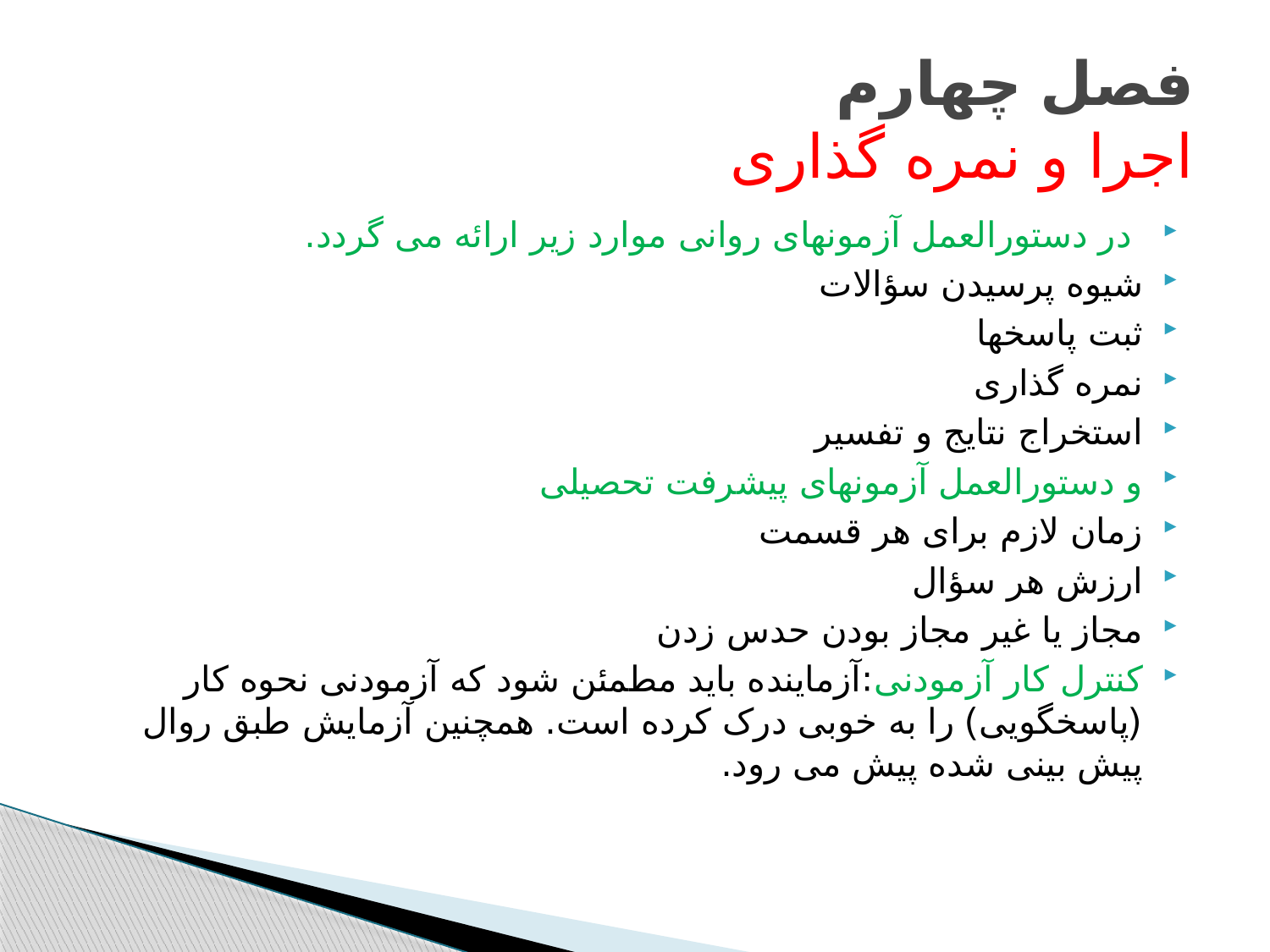

# فصل چهارم اجرا و نمره گذاری
 در دستورالعمل آزمونهای روانی موارد زیر ارائه می گردد.
شیوه پرسیدن سؤالات
ثبت پاسخها
نمره گذاری
استخراج نتایج و تفسیر
و دستورالعمل آزمونهای پیشرفت تحصیلی
زمان لازم برای هر قسمت
ارزش هر سؤال
مجاز یا غیر مجاز بودن حدس زدن
کنترل کار آزمودنی:آزماینده باید مطمئن شود که آزمودنی نحوه کار (پاسخگویی) را به خوبی درک کرده است. همچنین آزمایش طبق روال پیش بینی شده پیش می رود.